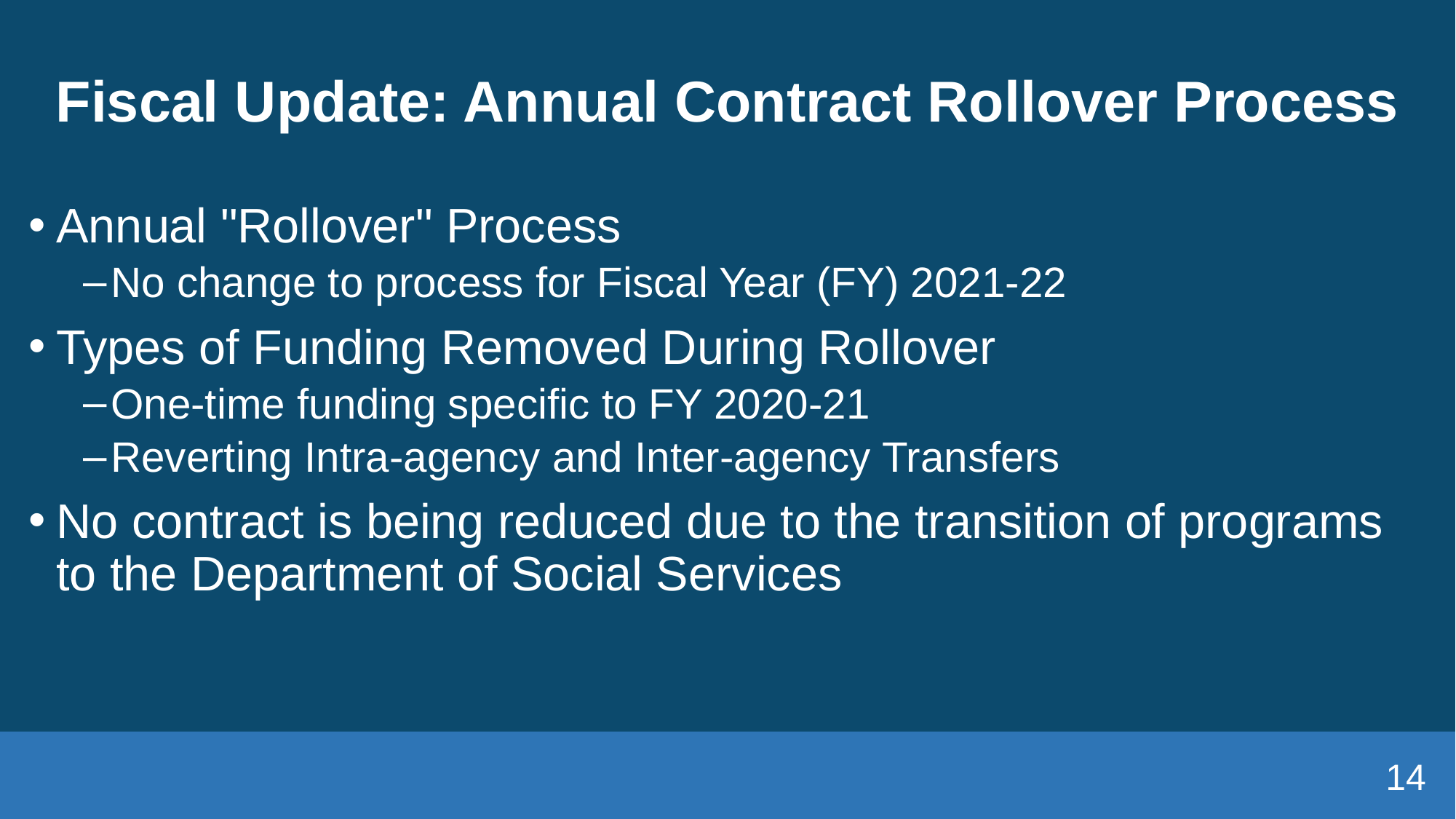

# Fiscal Update: Annual Contract Rollover Process
Annual "Rollover" Process
No change to process for Fiscal Year (FY) 2021-22
Types of Funding Removed During Rollover
One-time funding specific to FY 2020-21
Reverting Intra-agency and Inter-agency Transfers
No contract is being reduced due to the transition of programs to the Department of Social Services

14